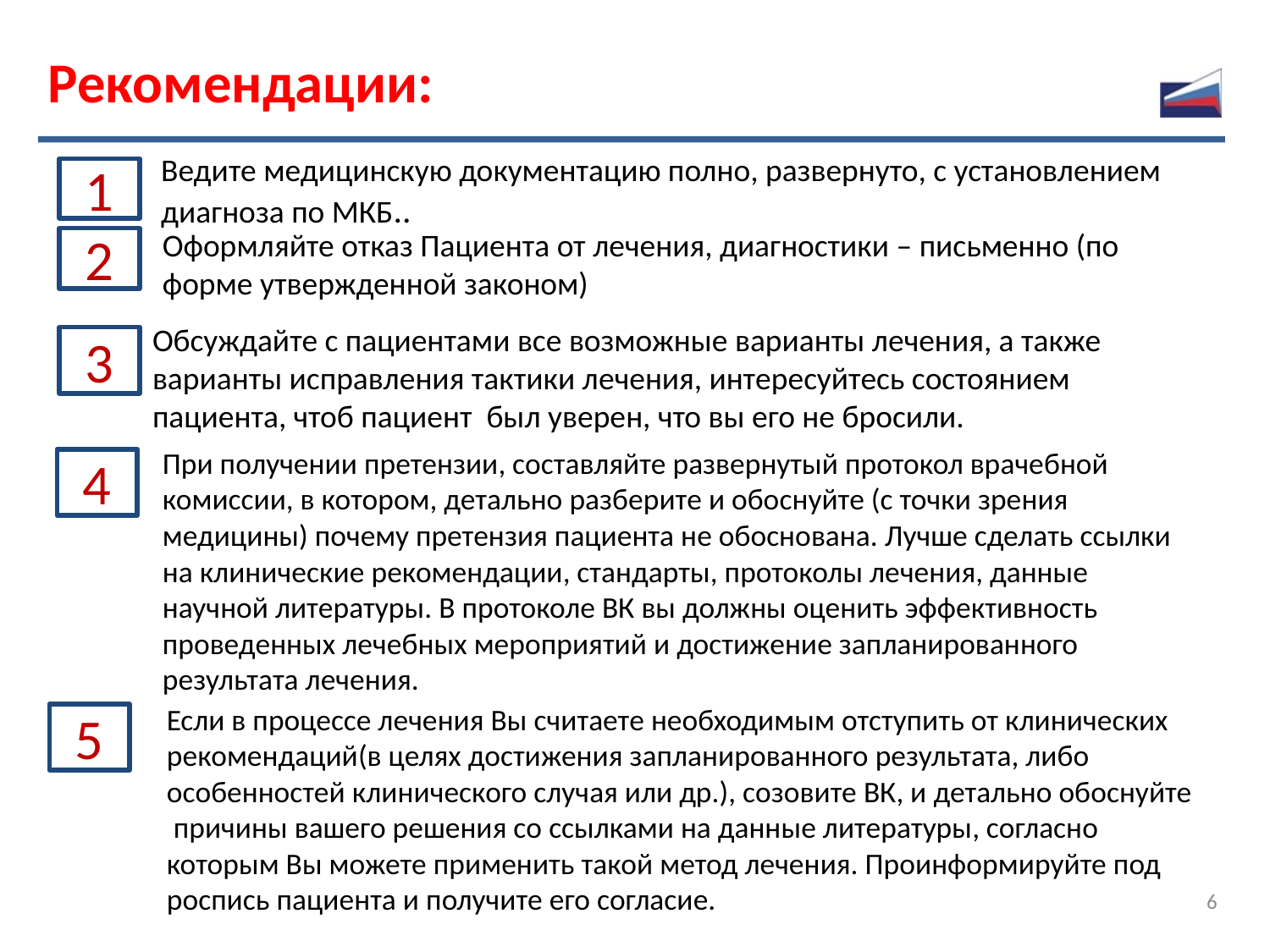

# Рекомендации:
Ведите медицинскую документацию полно, развернуто, с установлением диагноза по МКБ..

1
2
Оформляйте отказ Пациента от лечения, диагностики – письменно (по форме утвержденной законом)

Обсуждайте с пациентами все возможные варианты лечения, а также варианты исправления тактики лечения, интересуйтесь состоянием пациента, чтоб пациент  был уверен, что вы его не бросили.
3
При получении претензии, составляйте развернутый протокол врачебной комиссии, в котором, детально разберите и обоснуйте (с точки зрения медицины) почему претензия пациента не обоснована. Лучше сделать ссылки на клинические рекомендации, стандарты, протоколы лечения, данные научной литературы. В протоколе ВК вы должны оценить эффективность проведенных лечебных мероприятий и достижение запланированного результата лечения.
4
Если в процессе лечения Вы считаете необходимым отступить от клинических
рекомендаций(в целях достижения запланированного результата, либо
особенностей клинического случая или др.), созовите ВК, и детально обоснуйте
 причины вашего решения со ссылками на данные литературы, согласно
которым Вы можете применить такой метод лечения. Проинформируйте под
роспись пациента и получите его согласие.
5
6